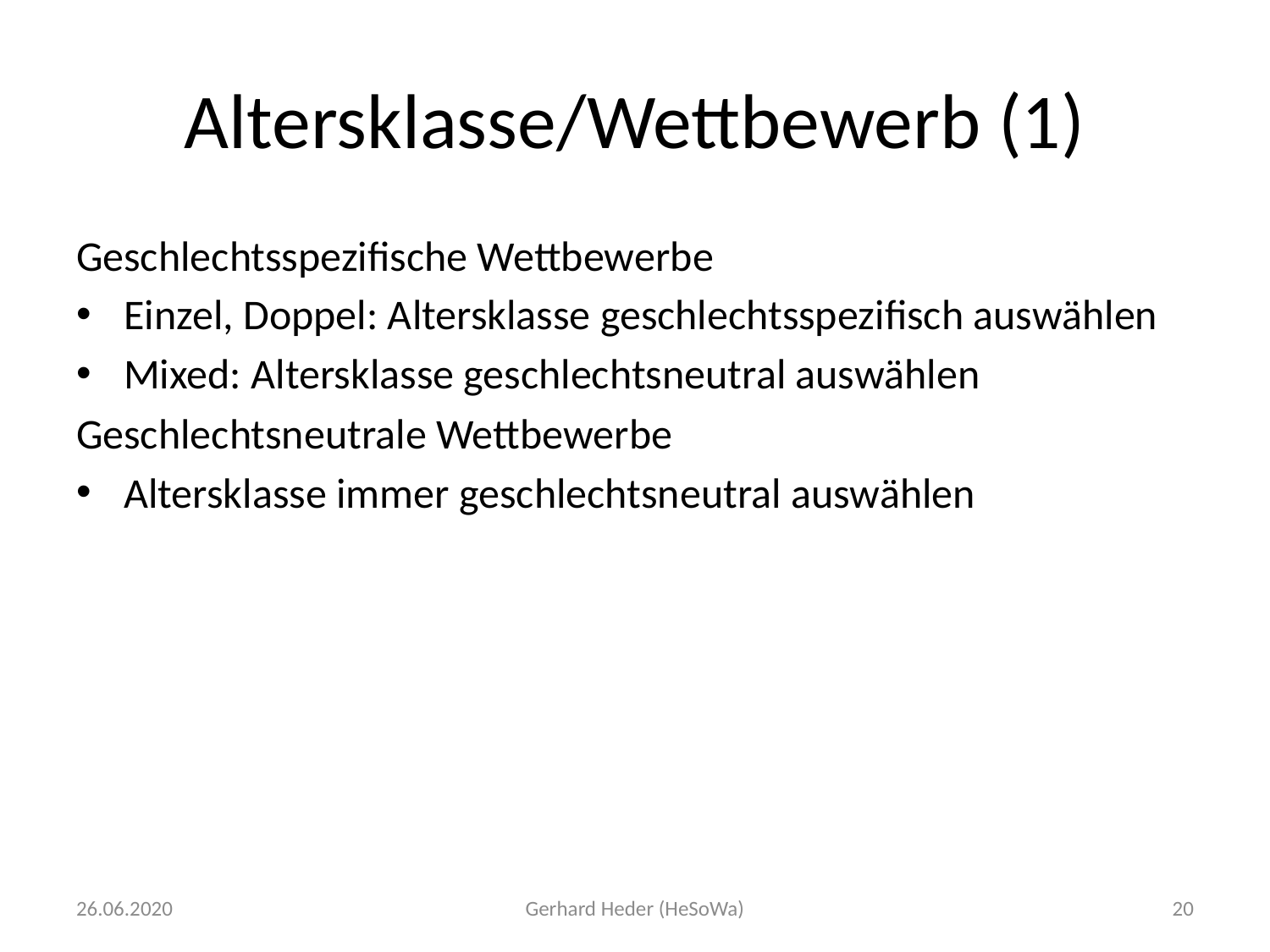

# Altersklasse/Wettbewerb (1)
Geschlechtsspezifische Wettbewerbe
Einzel, Doppel: Altersklasse geschlechtsspezifisch auswählen
Mixed: Altersklasse geschlechtsneutral auswählen
Geschlechtsneutrale Wettbewerbe
Altersklasse immer geschlechtsneutral auswählen

26.06.2020
Gerhard Heder (HeSoWa)
20